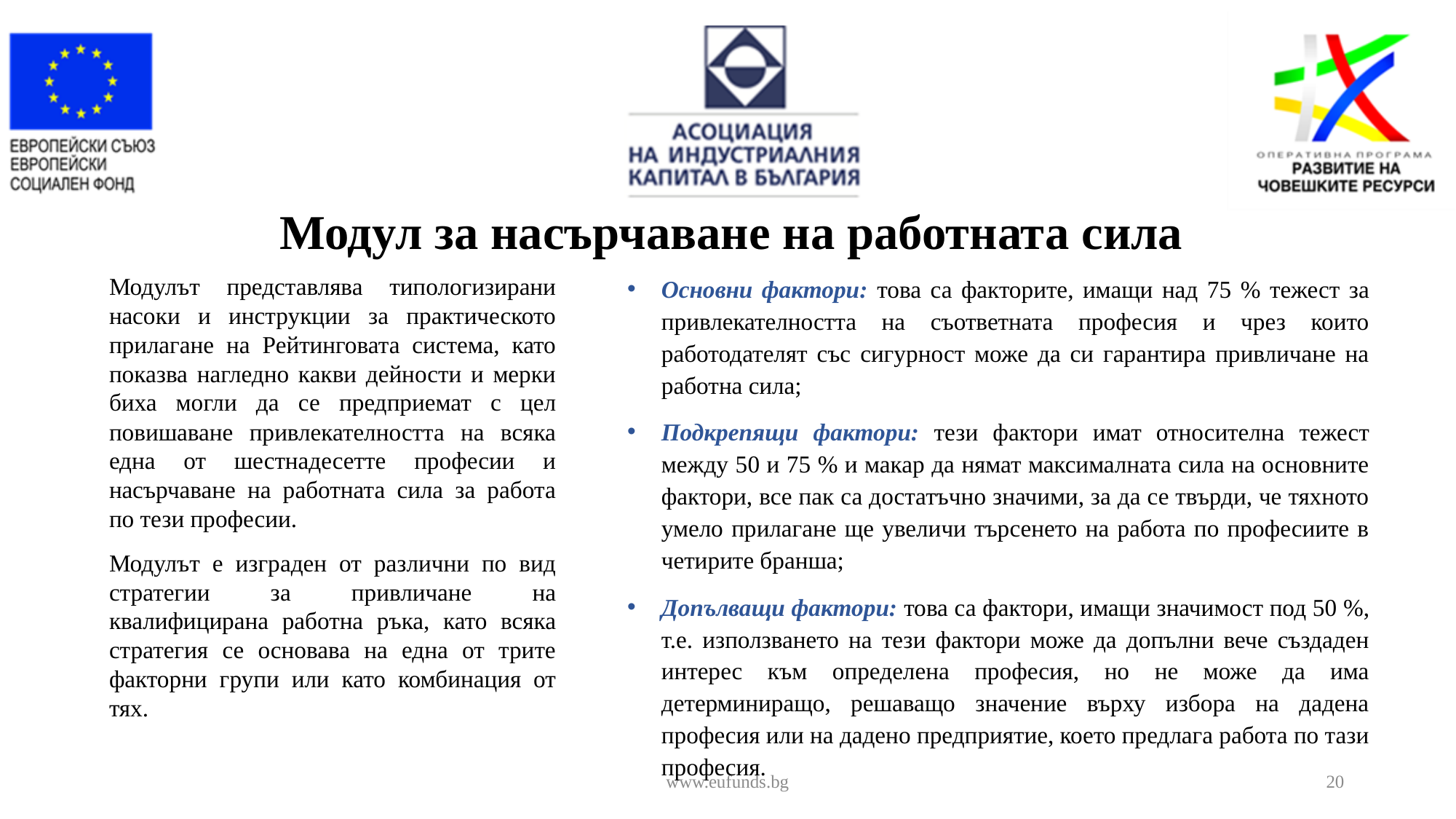

# Модул за насърчаване на работната сила
Модулът представлява типологизирани насоки и инструкции за практическото прилагане на Рейтинговата система, като показва нагледно какви дейности и мерки биха могли да се предприемат с цел повишаване привлекателността на всяка една от шестнадесетте професии и насърчаване на работната сила за работа по тези професии.
Модулът е изграден от различни по вид стратегии за привличане на квалифицирана работна ръка, като всяка стратегия се основава на една от трите факторни групи или като комбинация от тях.

Основни фактори: това са факторите, имащи над 75 % тежест за привлекателността на съответната професия и чрез които работодателят със сигурност може да си гарантира привличане на работна сила;
Подкрепящи фактори: тези фактори имат относителна тежест между 50 и 75 % и макар да нямат максималната сила на основните фактори, все пак са достатъчно значими, за да се твърди, че тяхното умело прилагане ще увеличи търсенето на работа по професиите в четирите бранша;
Допълващи фактори: това са фактори, имащи значимост под 50 %, т.е. използването на тези фактори може да допълни вече създаден интерес към определена професия, но не може да има детерминиращо, решаващо значение върху избора на дадена професия или на дадено предприятие, което предлага работа по тази професия.
www.eufunds.bg
20